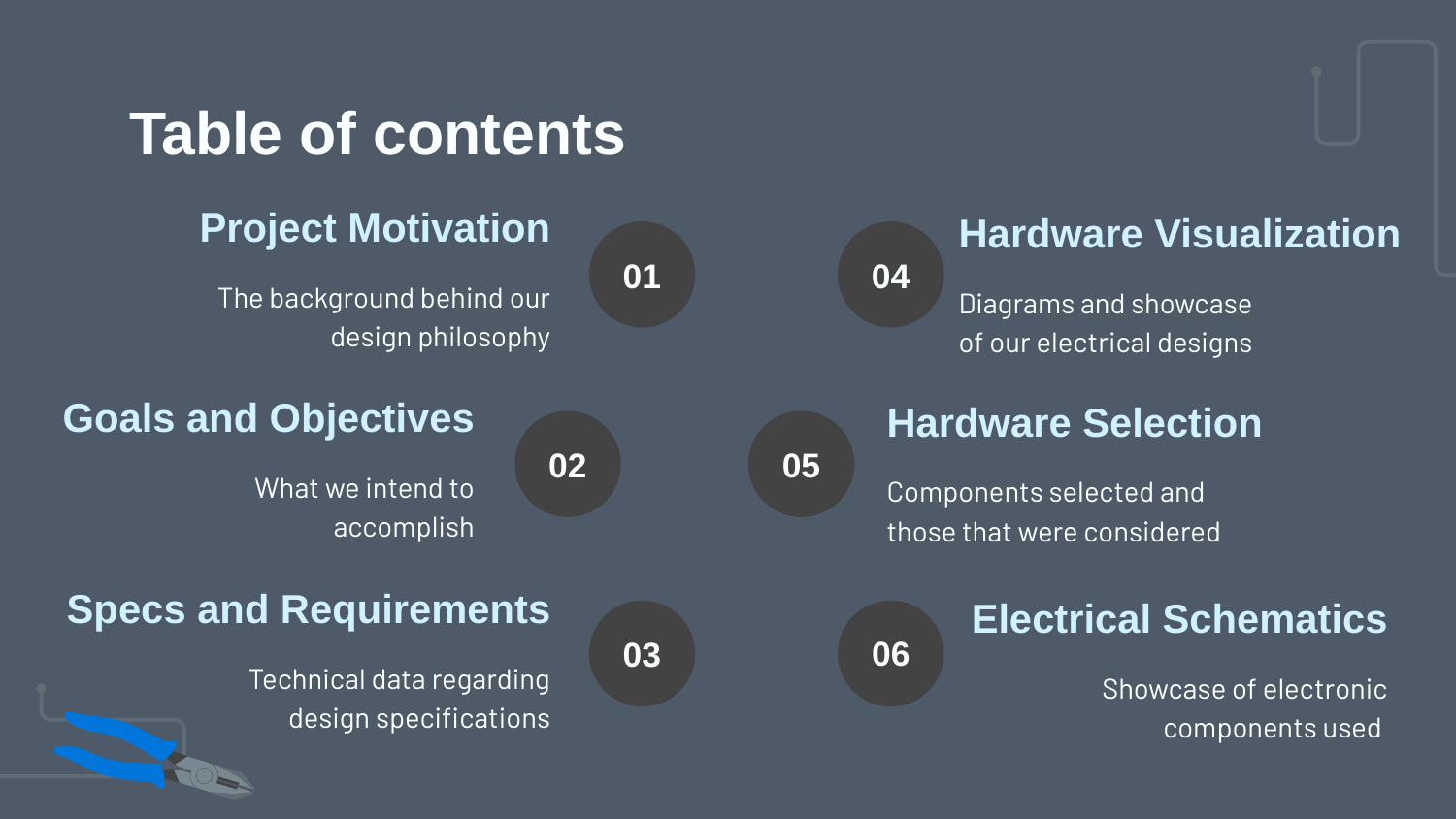

Table of contents
# Project Motivation
Hardware Visualization

01
04
The background behind our design philosophy
Diagrams and showcase of our electrical designs
Goals and Objectives
Hardware Selection

05
02
What we intend to accomplish
Components selected and those that were considered
Specs and Requirements
Electrical Schematics

06
03
Technical data regarding design specifications
Showcase of electronic components used